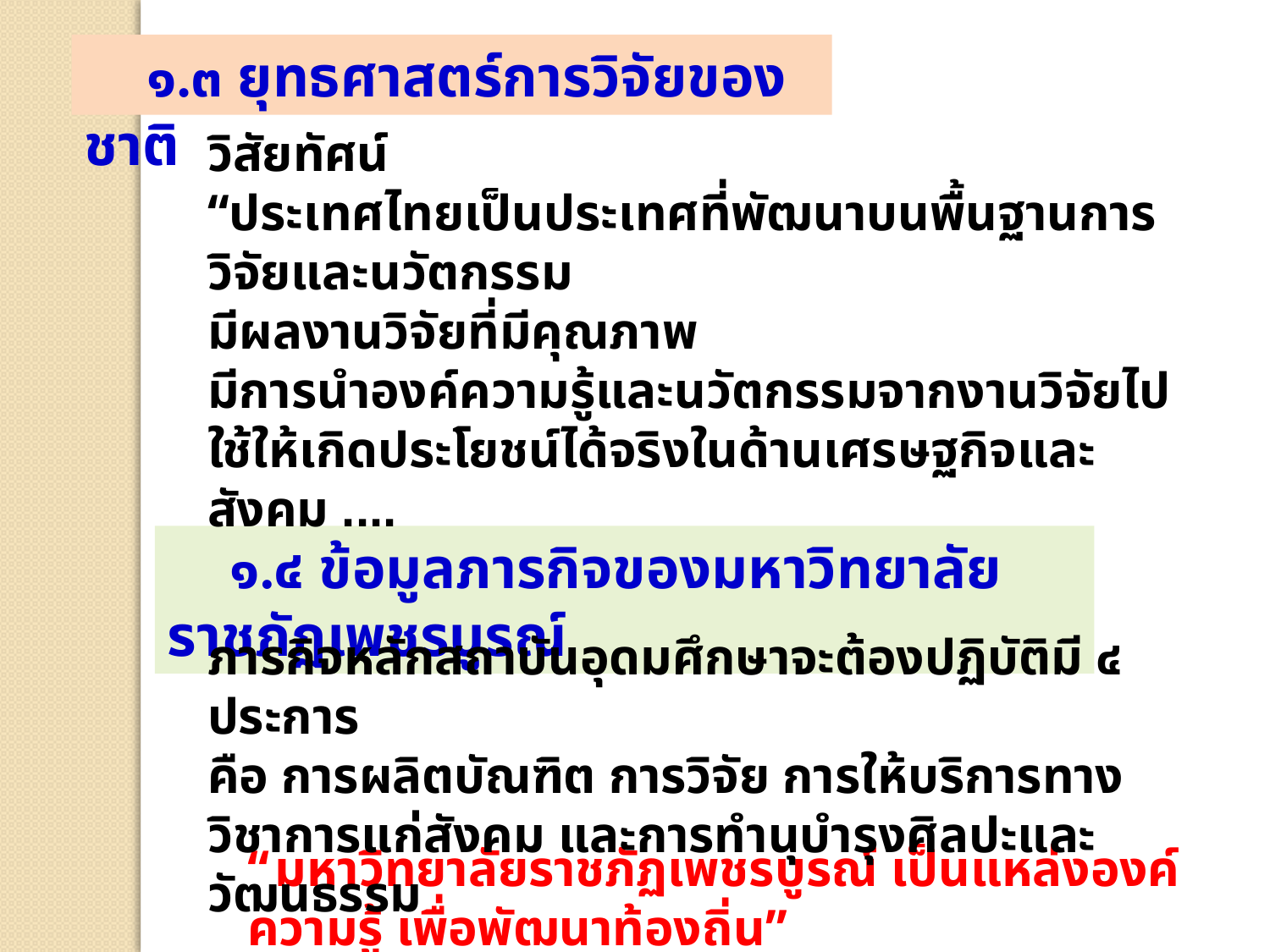

๑.๓ ยุทธศาสตร์การวิจัยของชาติ
วิสัยทัศน์
“ประเทศไทยเป็นประเทศที่พัฒนาบนพื้นฐานการวิจัยและนวัตกรรม
มีผลงานวิจัยที่มีคุณภาพ
มีการนำองค์ความรู้และนวัตกรรมจากงานวิจัยไปใช้ให้เกิดประโยชน์ได้จริงในด้านเศรษฐกิจและสังคม ....
๑.๔ ข้อมูลภารกิจของมหาวิทยาลัยราชภัฏเพชรบูรณ์
ภารกิจหลักสถาบันอุดมศึกษาจะต้องปฏิบัติมี ๔ ประการ
คือ การผลิตบัณฑิต การวิจัย การให้บริการทางวิชาการแก่สังคม และการทำนุบำรุงศิลปะและวัฒนธรรม
“มหาวิทยาลัยราชภัฏเพชรบูรณ์ เป็นแหล่งองค์ความรู้ เพื่อพัฒนาท้องถิ่น”